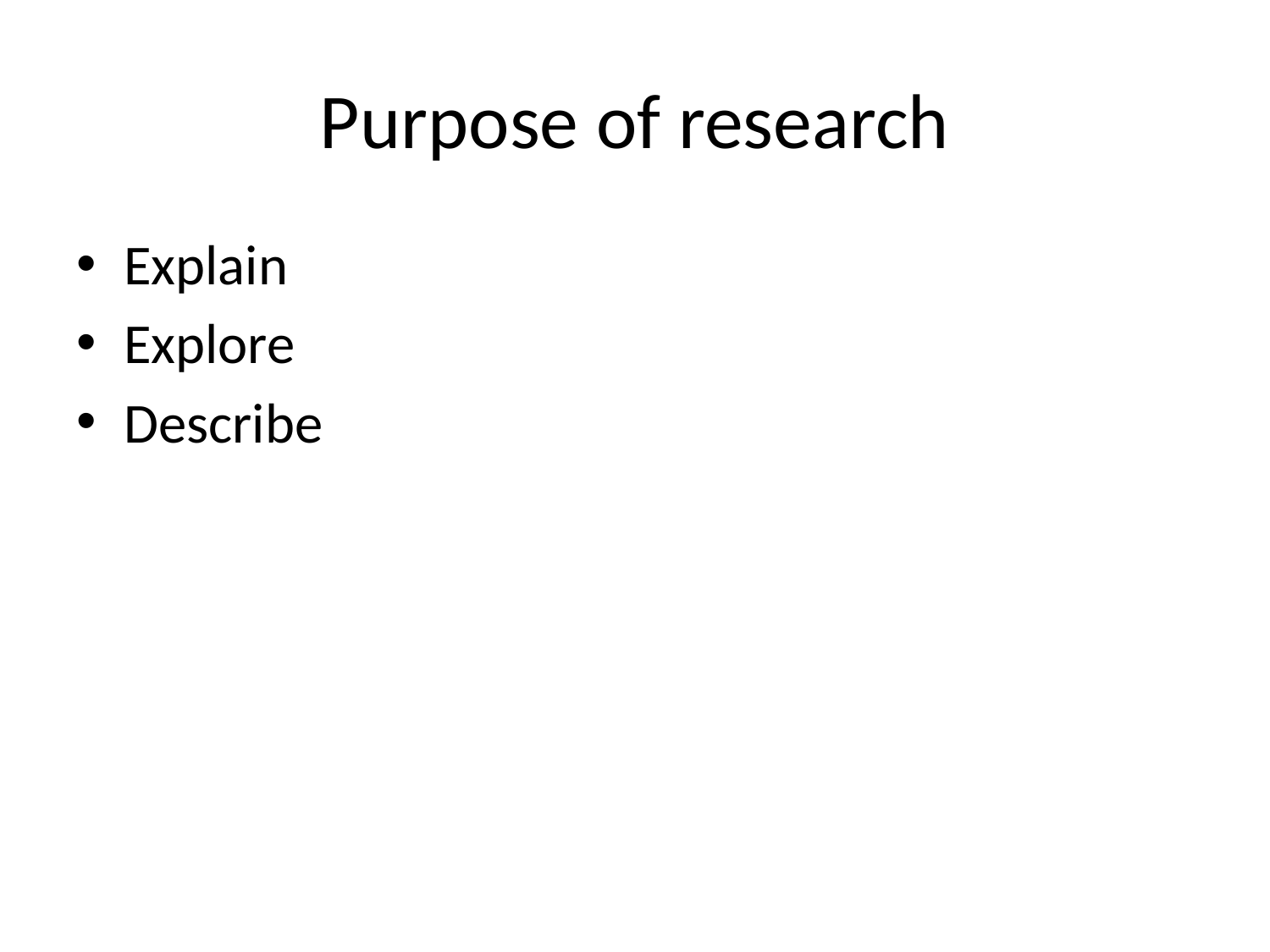

# Purpose of research
Explain
Explore
Describe